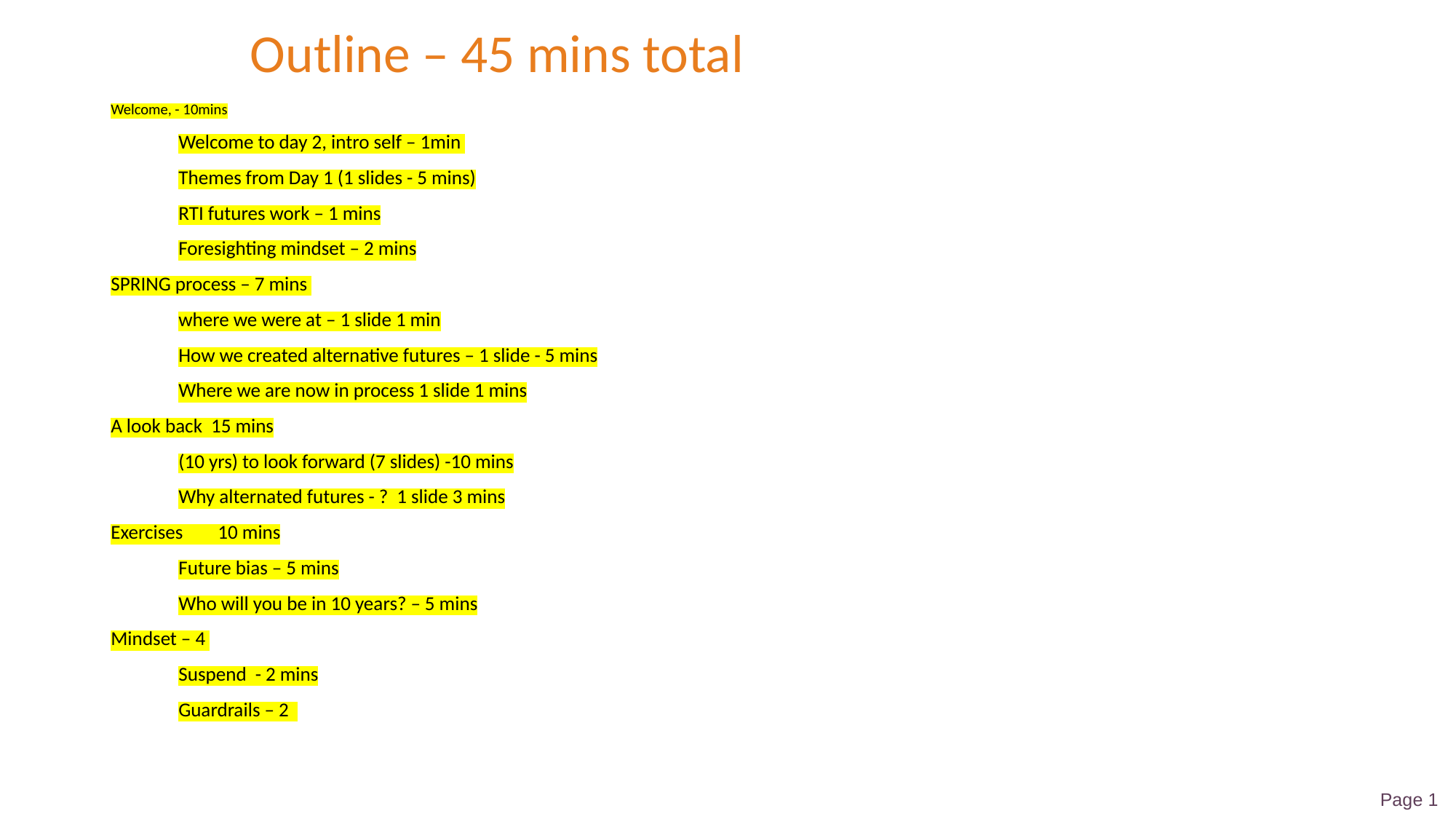

# Outline – 45 mins total
Welcome, - 10mins
	Welcome to day 2, intro self – 1min
	Themes from Day 1 (1 slides - 5 mins)
	RTI futures work – 1 mins
	Foresighting mindset – 2 mins
SPRING process – 7 mins
	where we were at – 1 slide 1 min
	How we created alternative futures – 1 slide - 5 mins
	Where we are now in process 1 slide 1 mins
A look back  15 mins
	(10 yrs) to look forward (7 slides) -10 mins
	Why alternated futures - ?  1 slide 3 mins
Exercises        10 mins
	Future bias – 5 mins
	Who will you be in 10 years? – 5 mins
Mindset – 4
	Suspend  - 2 mins
	Guardrails – 2

Page 1